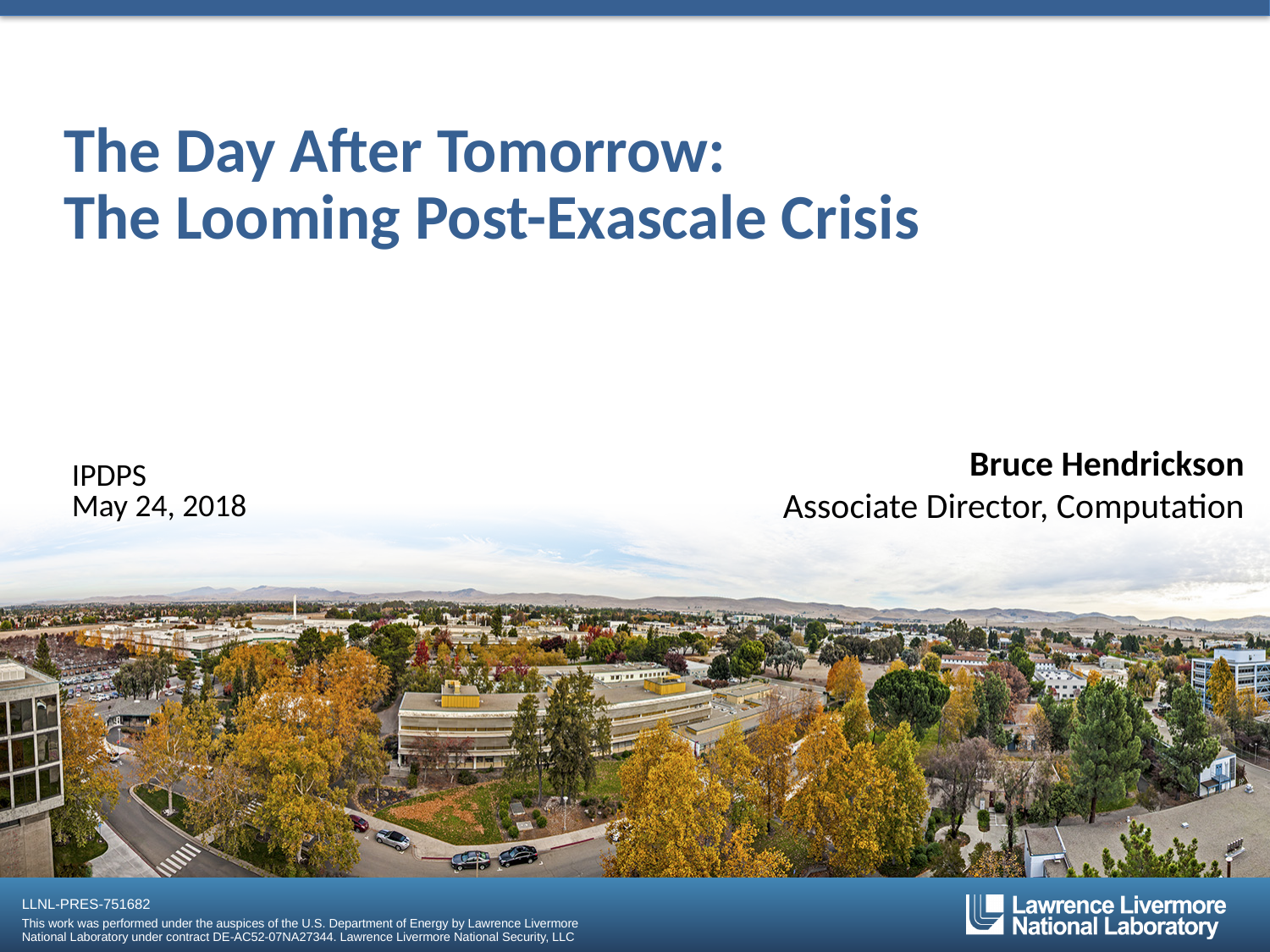

# The Day After Tomorrow: The Looming Post-Exascale Crisis
Bruce Hendrickson
Associate Director, Computation
IPDPS
May 24, 2018